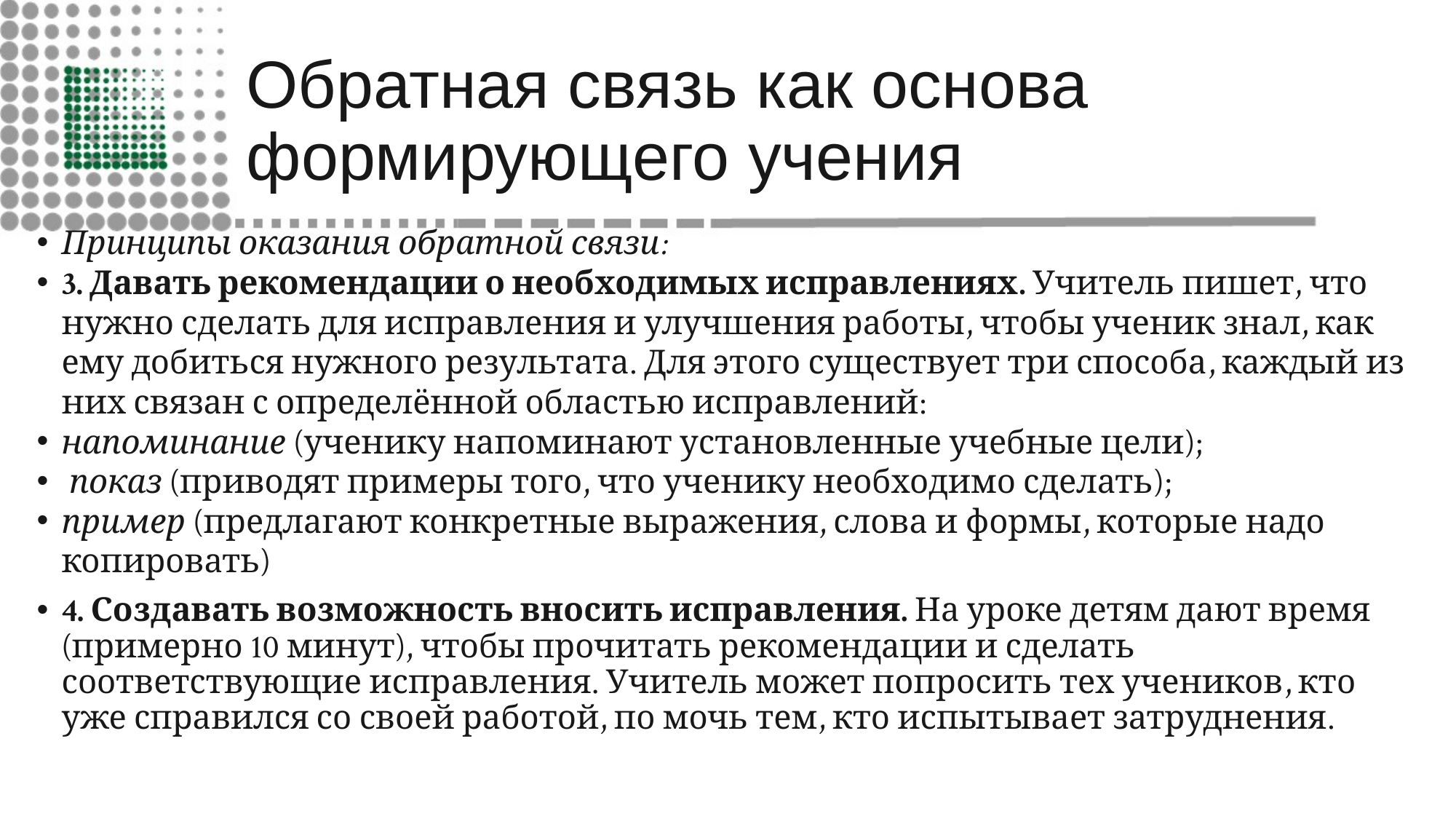

# Обратная связь как основа формирующего учения
Принципы оказания обратной связи:
3. Давать рекомендации о необходимых исправлениях. Учитель пишет, что нужно сделать для исправления и улучшения работы, чтобы ученик знал, как ему добиться нужного результата. Для этого существует три способа, каждый из них связан с определённой областью исправлений:
напоминание (ученику напоминают установленные учебные цели);
 показ (приводят примеры того, что ученику необходимо сделать);
пример (предлагают конкретные выражения, слова и формы, которые надо копировать)
4. Создавать возможность вносить исправления. На уроке детям дают время (примерно 10 минут), чтобы прочитать рекомендации и сделать соответствующие исправления. Учитель может попросить тех учеников, кто уже справился со своей работой, по мочь тем, кто испытывает затруднения.